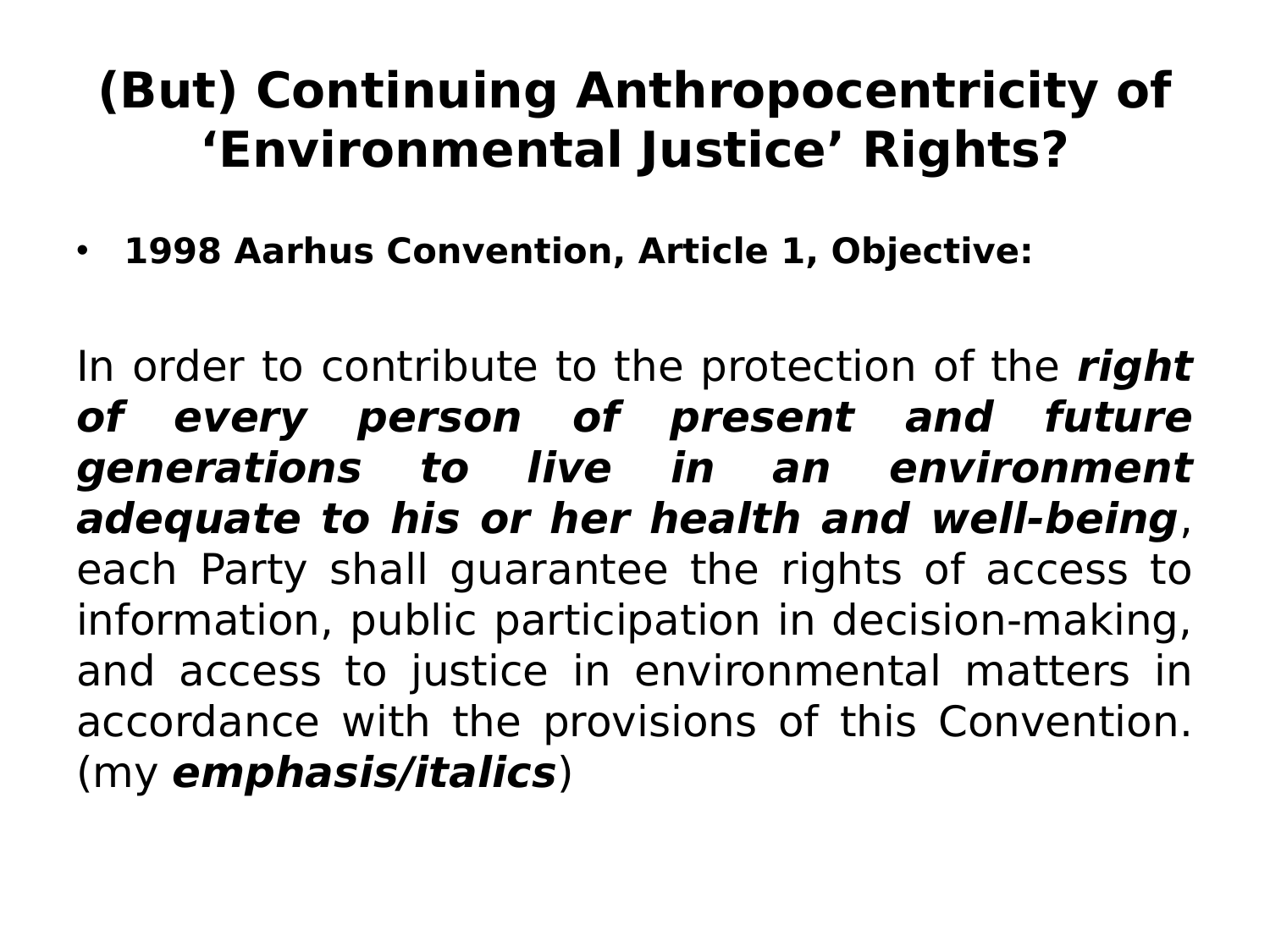

# (But) Continuing Anthropocentricity of ‘Environmental Justice’ Rights?
1998 Aarhus Convention, Article 1, Objective:

In order to contribute to the protection of the right of every person of present and future generations to live in an environment adequate to his or her health and well-being, each Party shall guarantee the rights of access to information, public participation in decision-making, and access to justice in environmental matters in accordance with the provisions of this Convention. (my emphasis/italics)